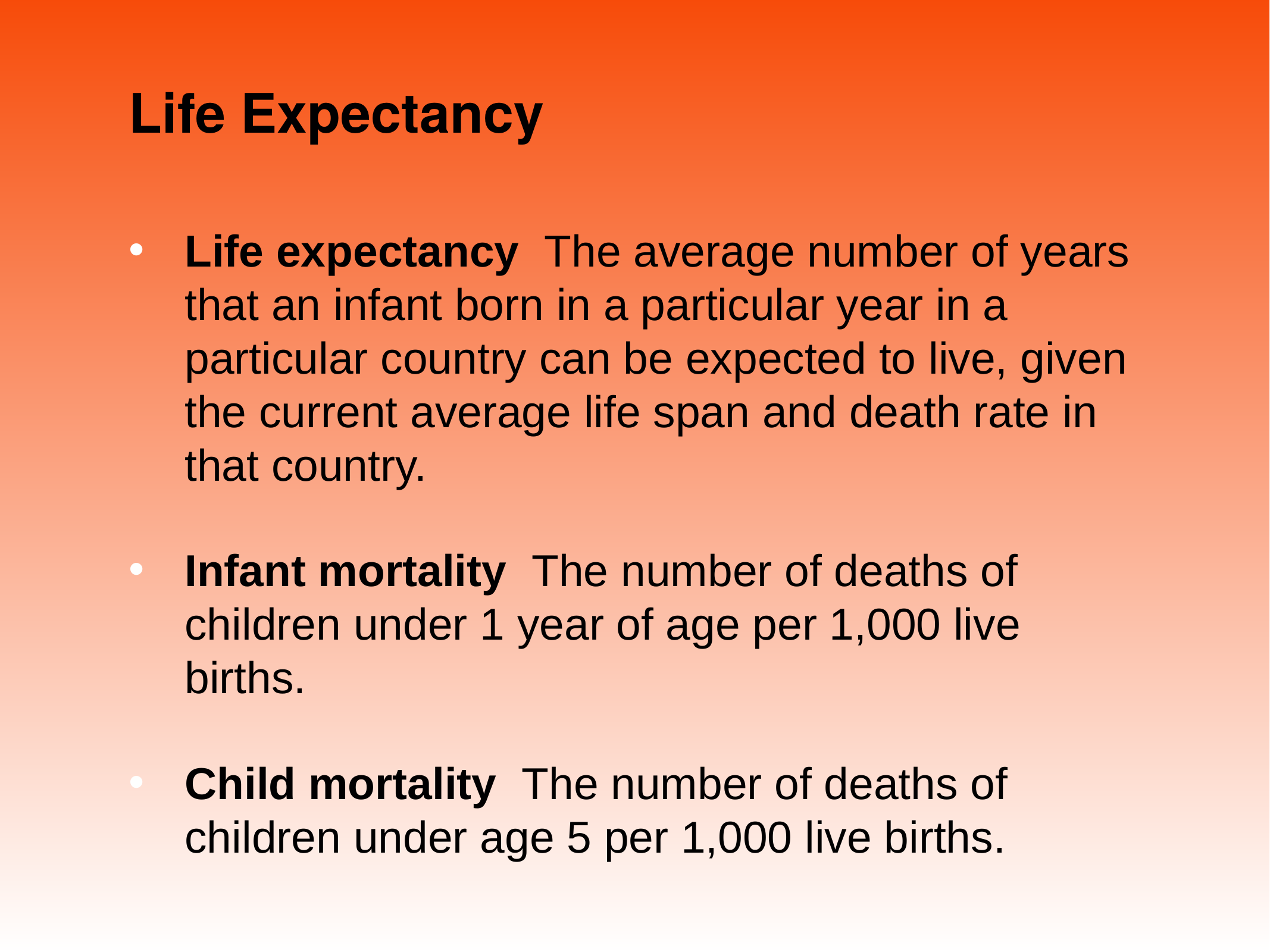

# Life Expectancy
Life expectancy  The average number of years that an infant born in a particular year in a particular country can be expected to live, given the current average life span and death rate in that country.
Infant mortality  The number of deaths of children under 1 year of age per 1,000 live births.
Child mortality  The number of deaths of children under age 5 per 1,000 live births.